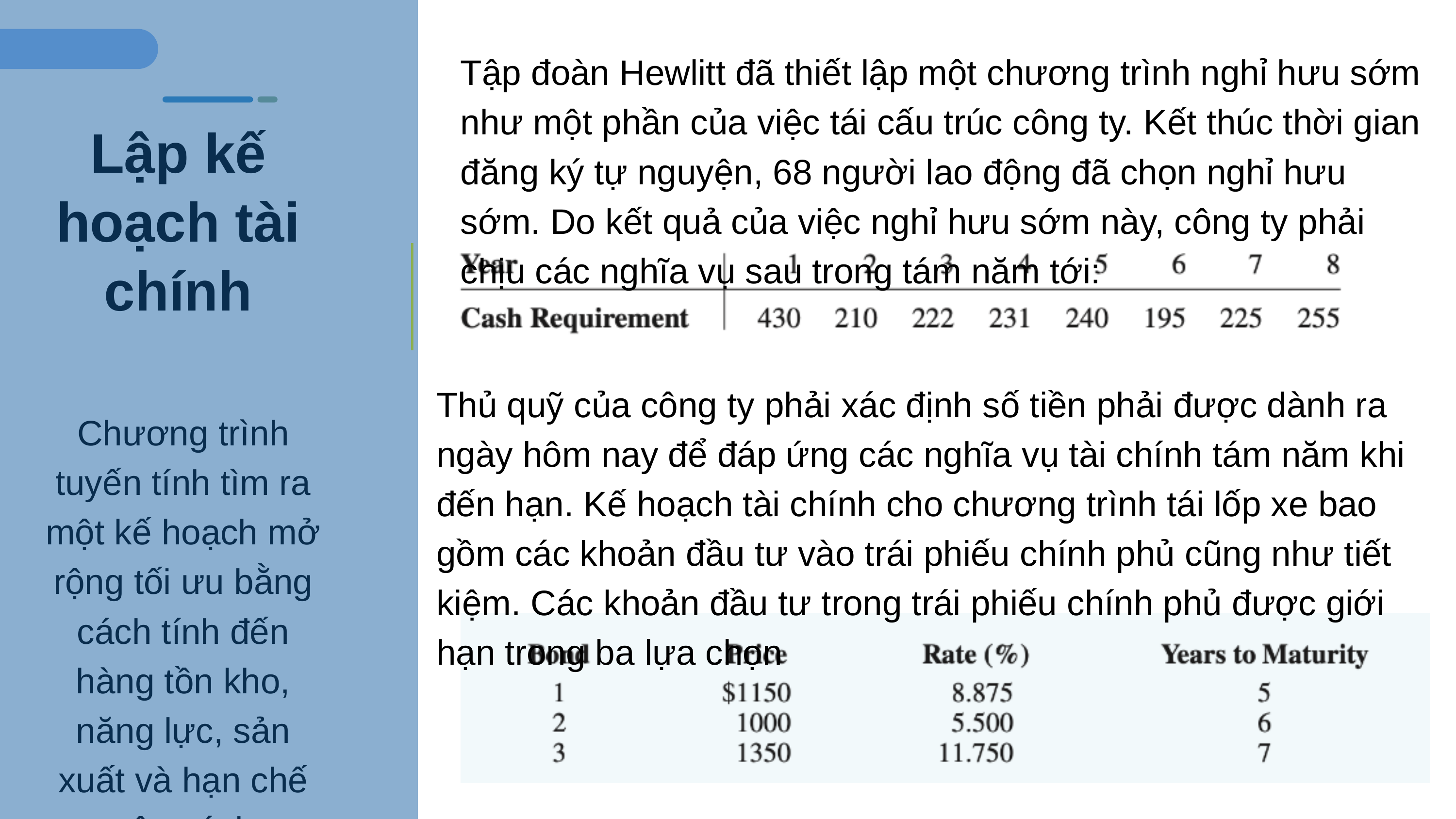

Tập đoàn Hewlitt đã thiết lập một chương trình nghỉ hưu sớm như một phần của việc tái cấu trúc công ty. Kết thúc thời gian đăng ký tự nguyện, 68 người lao động đã chọn nghỉ hưu sớm. Do kết quả của việc nghỉ hưu sớm này, công ty phải chịu các nghĩa vụ sau trong tám năm tới:

Lập kế hoạch tài chính

Thủ quỹ của công ty phải xác định số tiền phải được dành ra ngày hôm nay để đáp ứng các nghĩa vụ tài chính tám năm khi đến hạn. Kế hoạch tài chính cho chương trình tái lốp xe bao gồm các khoản đầu tư vào trái phiếu chính phủ cũng như tiết kiệm. Các khoản đầu tư trong trái phiếu chính phủ được giới hạn trong ba lựa chọn
Chương trình tuyến tính tìm ra một kế hoạch mở rộng tối ưu bằng cách tính đến hàng tồn kho, năng lực, sản xuất và hạn chế ngân sách.